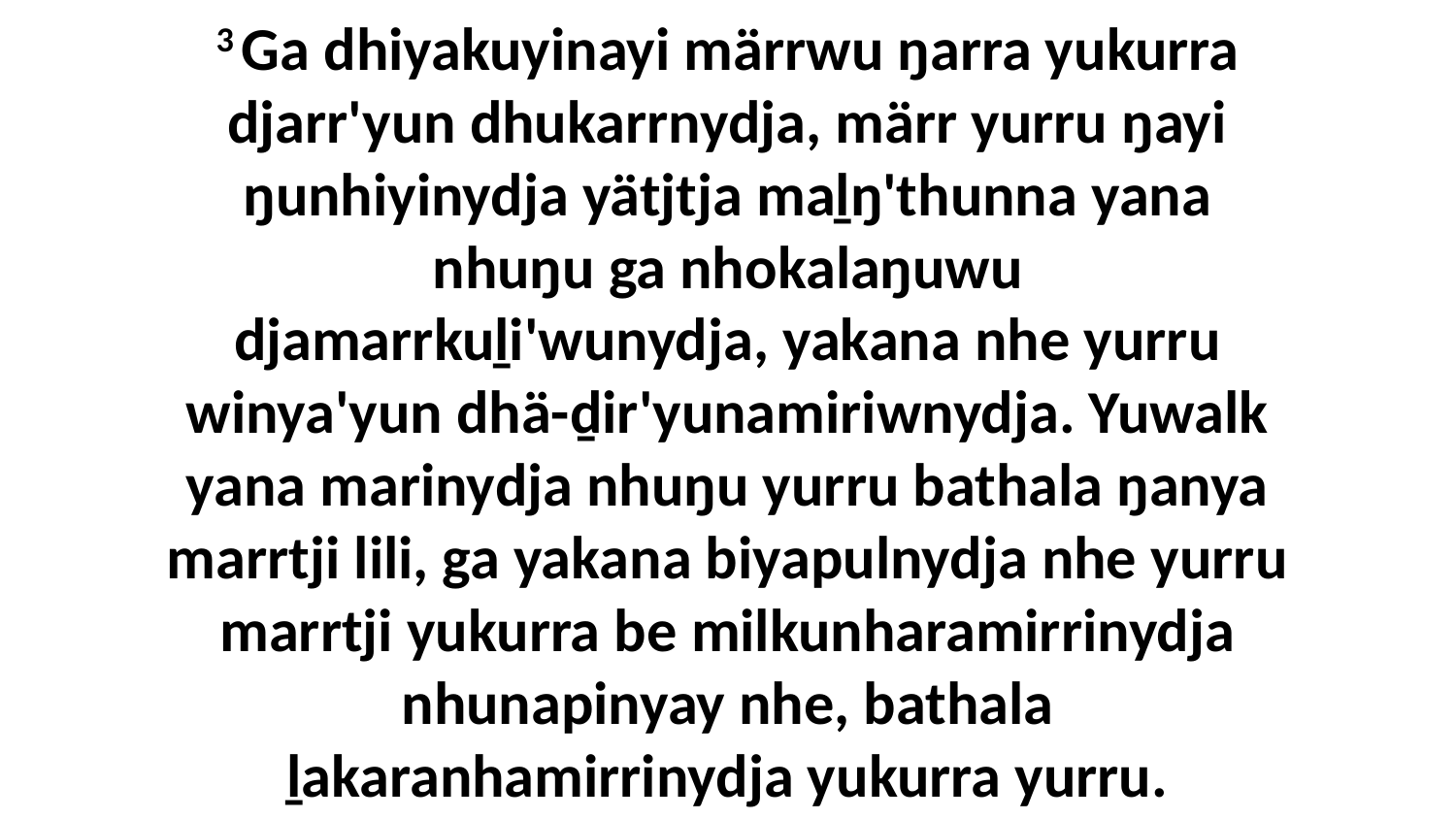

3 Ga dhiyakuyinayi märrwu ŋarra yukurra djarr'yun dhukarrnydja, märr yurru ŋayi ŋunhiyinydja yätjtja maḻŋ'thunna yana nhuŋu ga nhokalaŋuwu djamarrkuḻi'wunydja, yakana nhe yurru winya'yun dhä-ḏir'yunamiriwnydja. Yuwalk yana marinydja nhuŋu yurru bathala ŋanya marrtji lili, ga yakana biyapulnydja nhe yurru marrtji yukurra be milkunharamirrinydja nhunapinyay nhe, bathala ḻakaranhamirrinydja yukurra yurru.